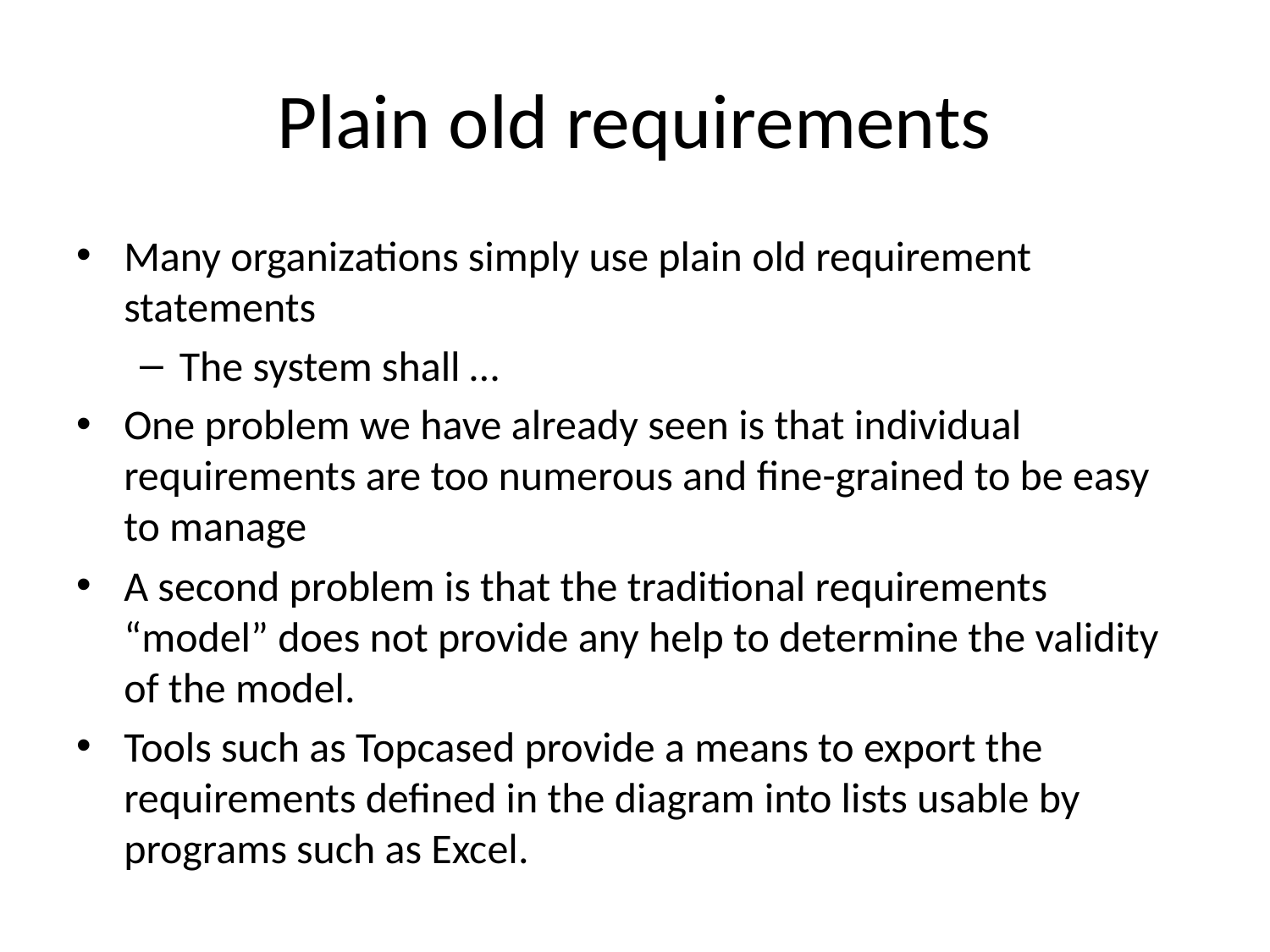

# Plain old requirements
Many organizations simply use plain old requirement statements
The system shall …
One problem we have already seen is that individual requirements are too numerous and fine-grained to be easy to manage
A second problem is that the traditional requirements “model” does not provide any help to determine the validity of the model.
Tools such as Topcased provide a means to export the requirements defined in the diagram into lists usable by programs such as Excel.